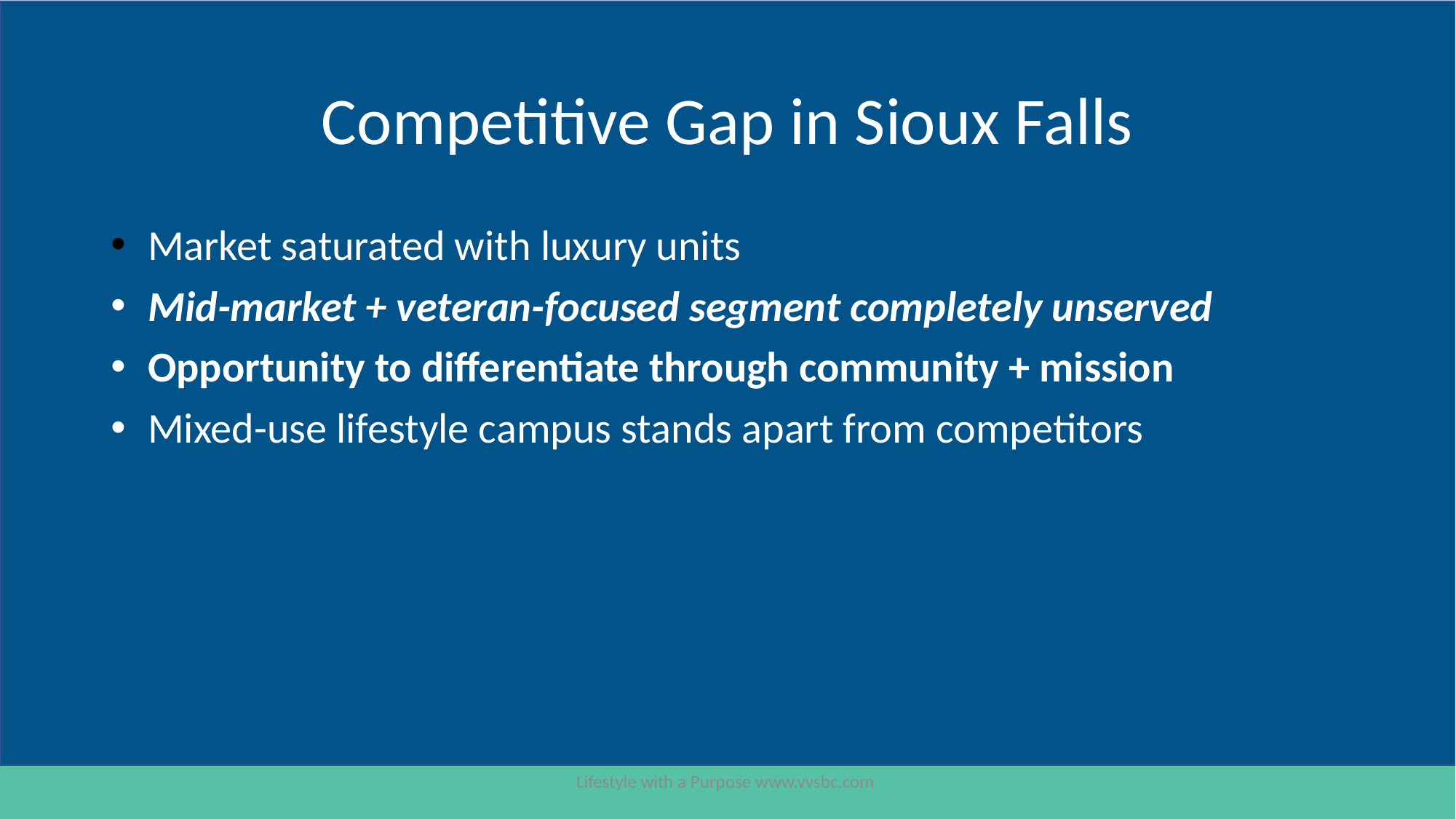

# Competitive Gap in Sioux Falls
 Market saturated with luxury units
 Mid-market + veteran-focused segment completely unserved
 Opportunity to differentiate through community + mission
 Mixed-use lifestyle campus stands apart from competitors
Lifestyle with a Purpose www.vvsbc.com